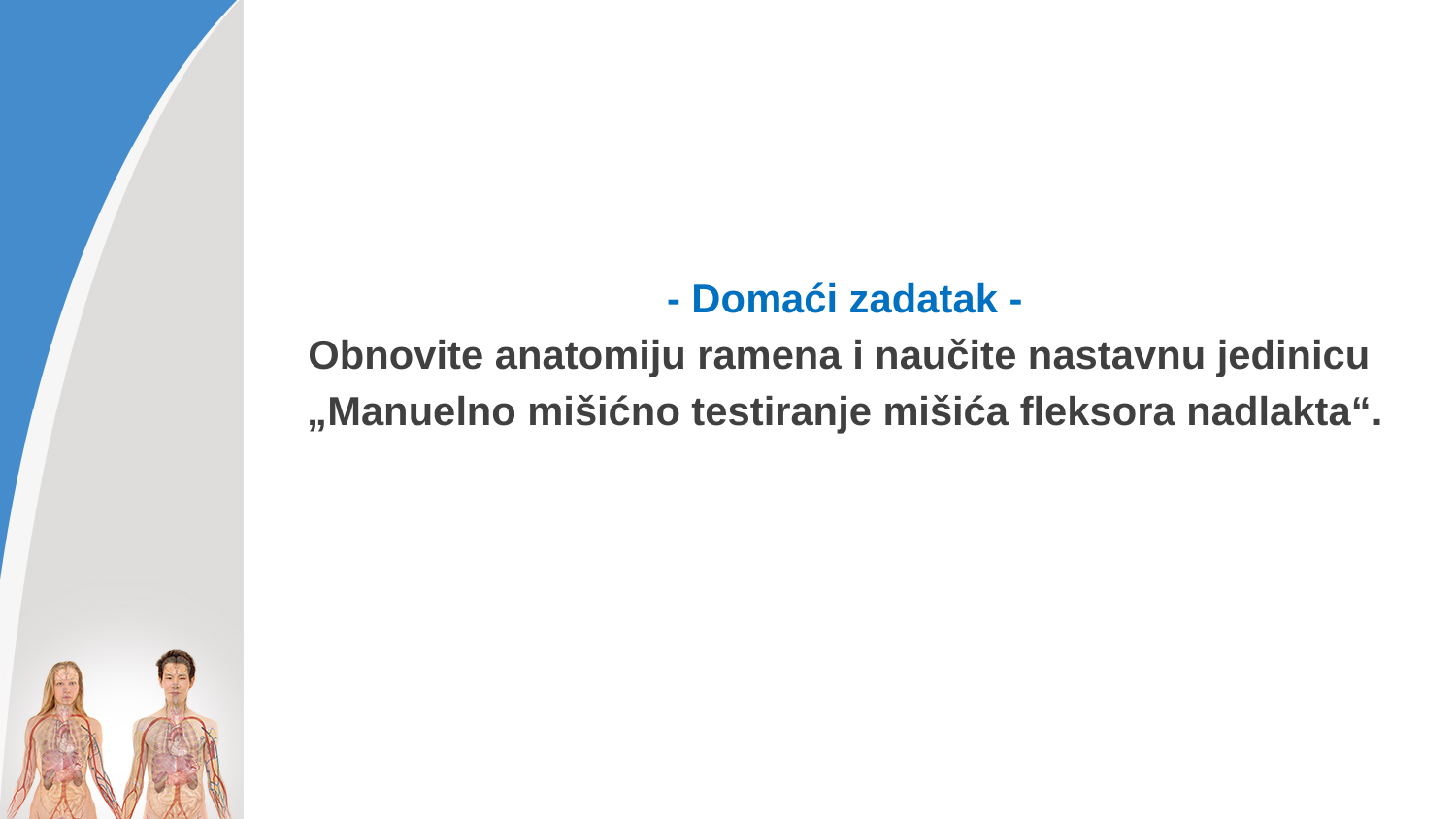

- Domaći zadatak -
Obnovite anatomiju ramena i naučite nastavnu jedinicu
„Manuelno mišićno testiranje mišića fleksora nadlakta“.